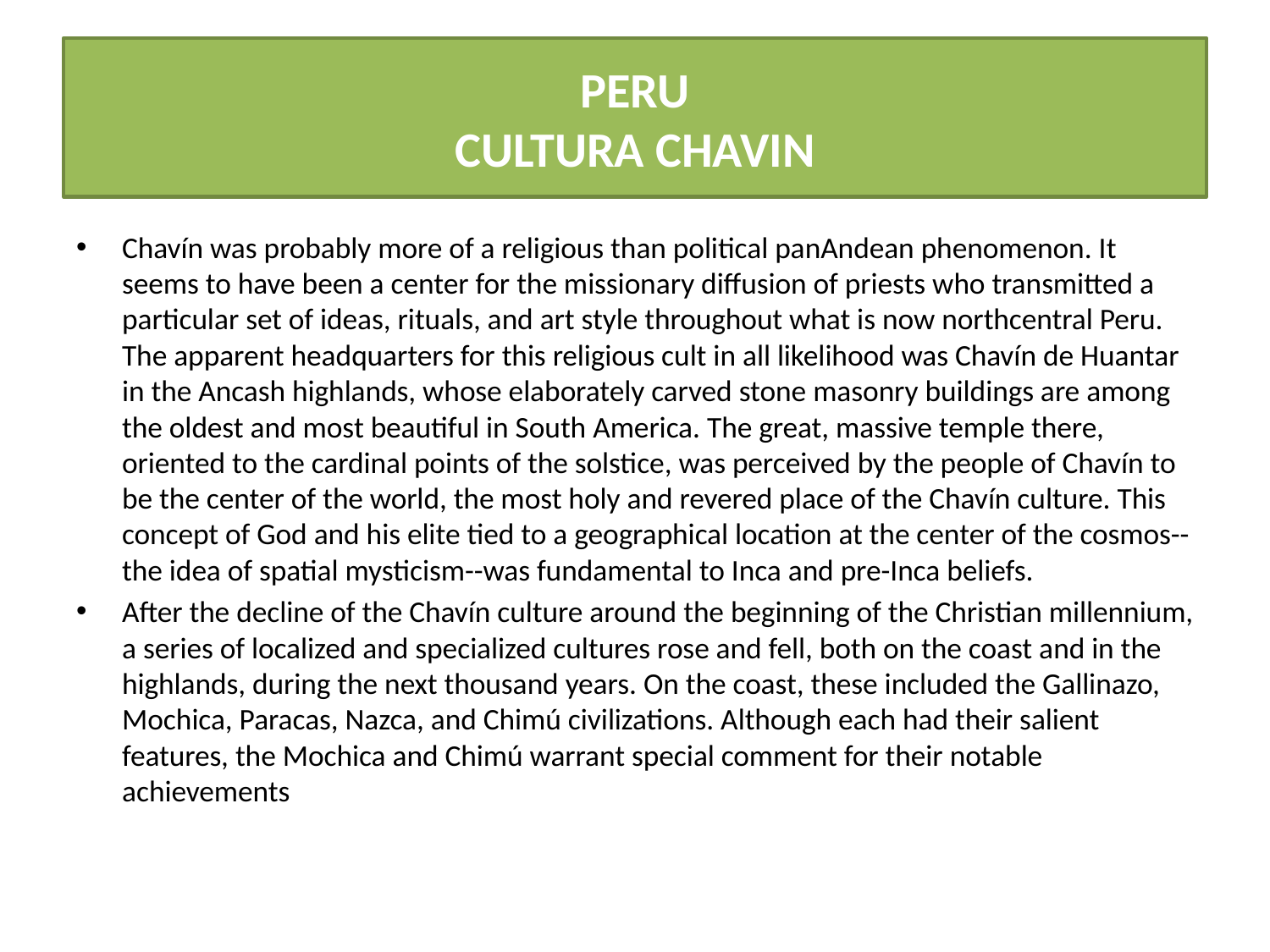

# PERU CULTURA CHAVIN
Chavín was probably more of a religious than political panAndean phenomenon. It seems to have been a center for the missionary diffusion of priests who transmitted a particular set of ideas, rituals, and art style throughout what is now northcentral Peru. The apparent headquarters for this religious cult in all likelihood was Chavín de Huantar in the Ancash highlands, whose elaborately carved stone masonry buildings are among the oldest and most beautiful in South America. The great, massive temple there, oriented to the cardinal points of the solstice, was perceived by the people of Chavín to be the center of the world, the most holy and revered place of the Chavín culture. This concept of God and his elite tied to a geographical location at the center of the cosmos--the idea of spatial mysticism--was fundamental to Inca and pre-Inca beliefs.
After the decline of the Chavín culture around the beginning of the Christian millennium, a series of localized and specialized cultures rose and fell, both on the coast and in the highlands, during the next thousand years. On the coast, these included the Gallinazo, Mochica, Paracas, Nazca, and Chimú civilizations. Although each had their salient features, the Mochica and Chimú warrant special comment for their notable achievements